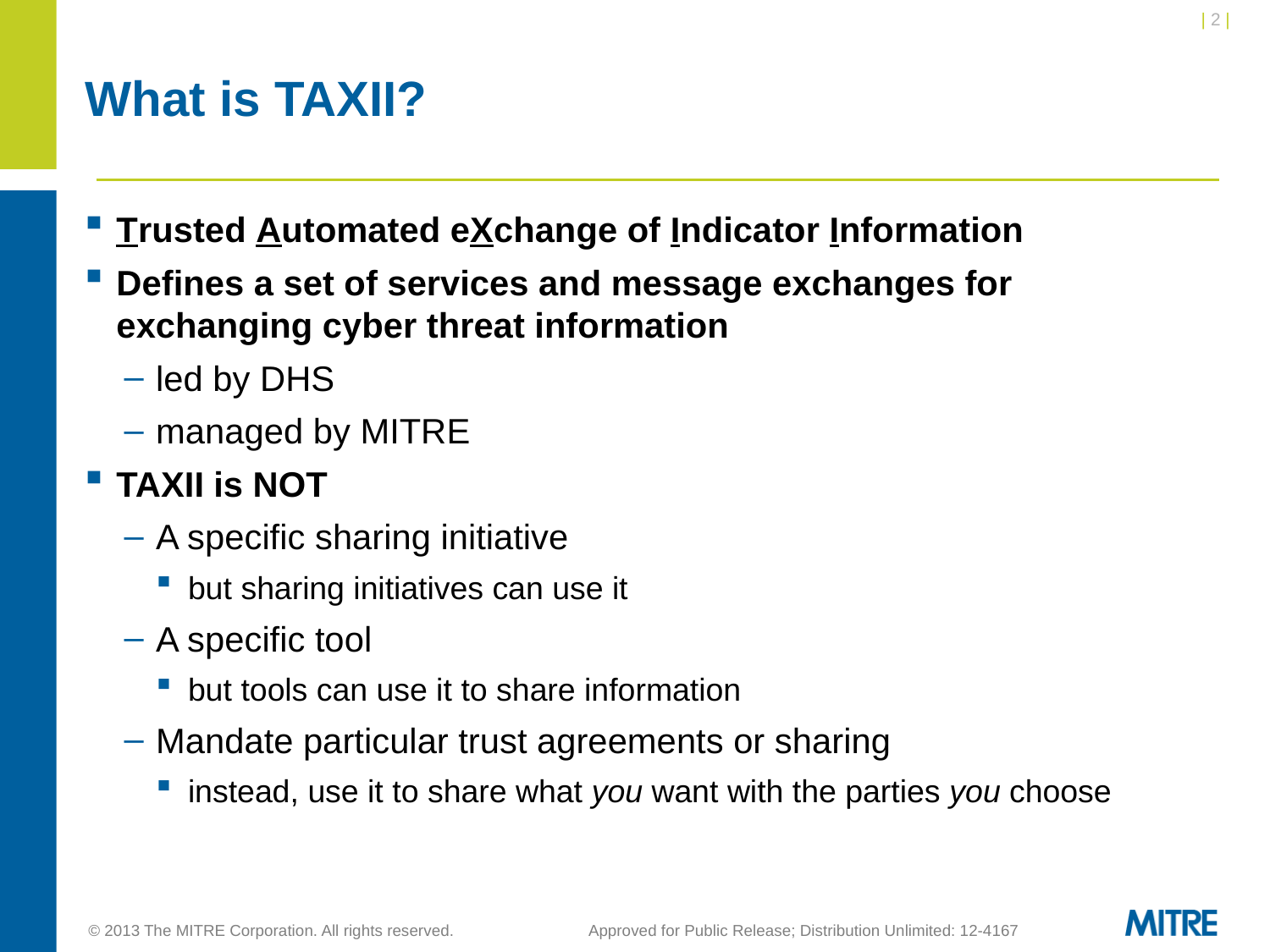

| 2 |
# What is TAXII?
Trusted Automated eXchange of Indicator Information
Defines a set of services and message exchanges for exchanging cyber threat information
led by DHS
managed by MITRE
TAXII is NOT
A specific sharing initiative
but sharing initiatives can use it
A specific tool
but tools can use it to share information
Mandate particular trust agreements or sharing
instead, use it to share what you want with the parties you choose